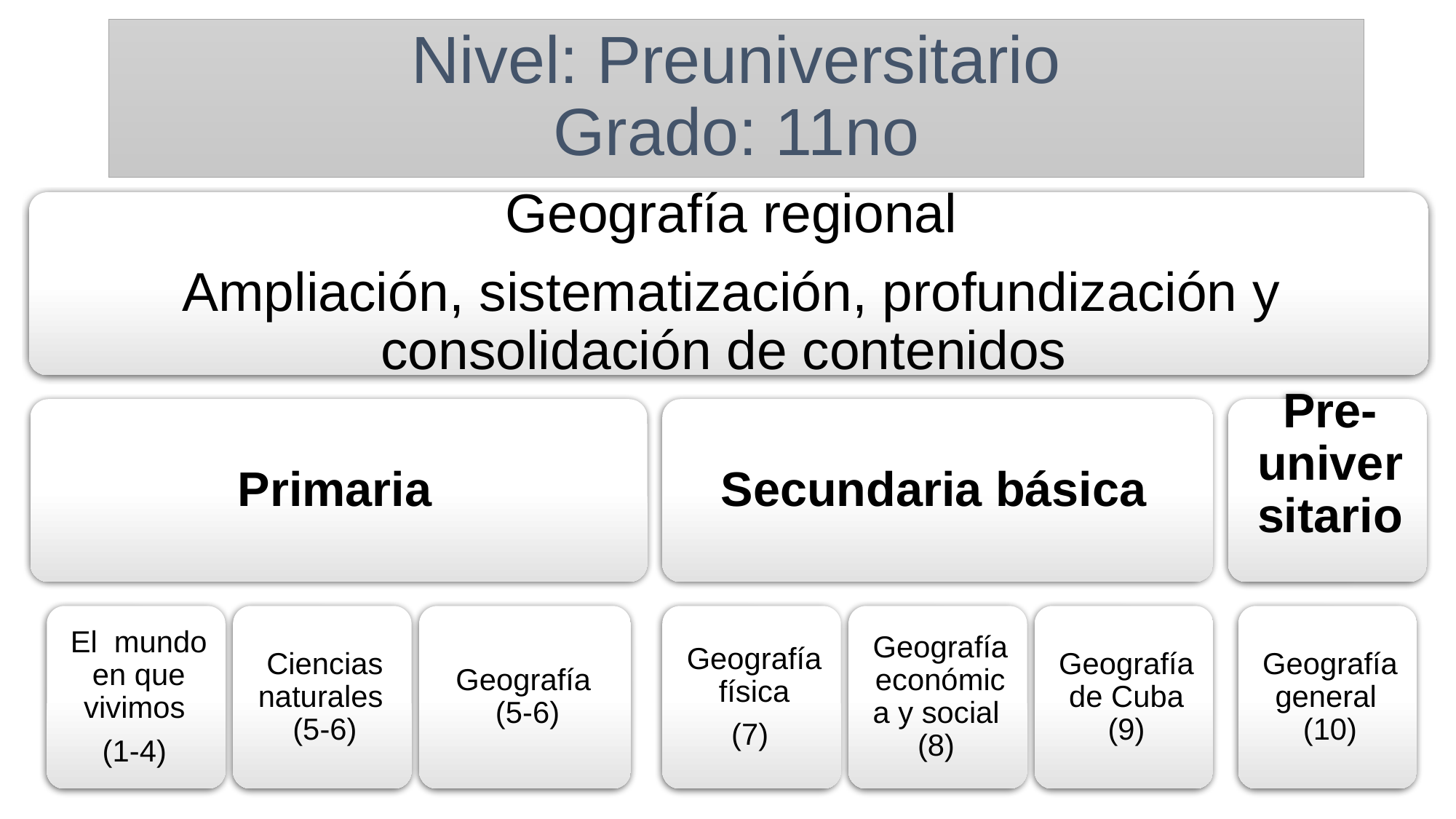

# Nivel: Preuniversitario Grado: 11no
Geografía regional
Ampliación, sistematización, profundización y consolidación de contenidos
Primaria
El  mundo en que vivimos
(1-4)
Ciencias naturales  (5-6)
Geografía  (5-6)
Secundaria básica
Geografía física
(7)
Geografía económica y social  (8)
Geografía de Cuba (9)
Pre-universitario
Geografía general  (10)